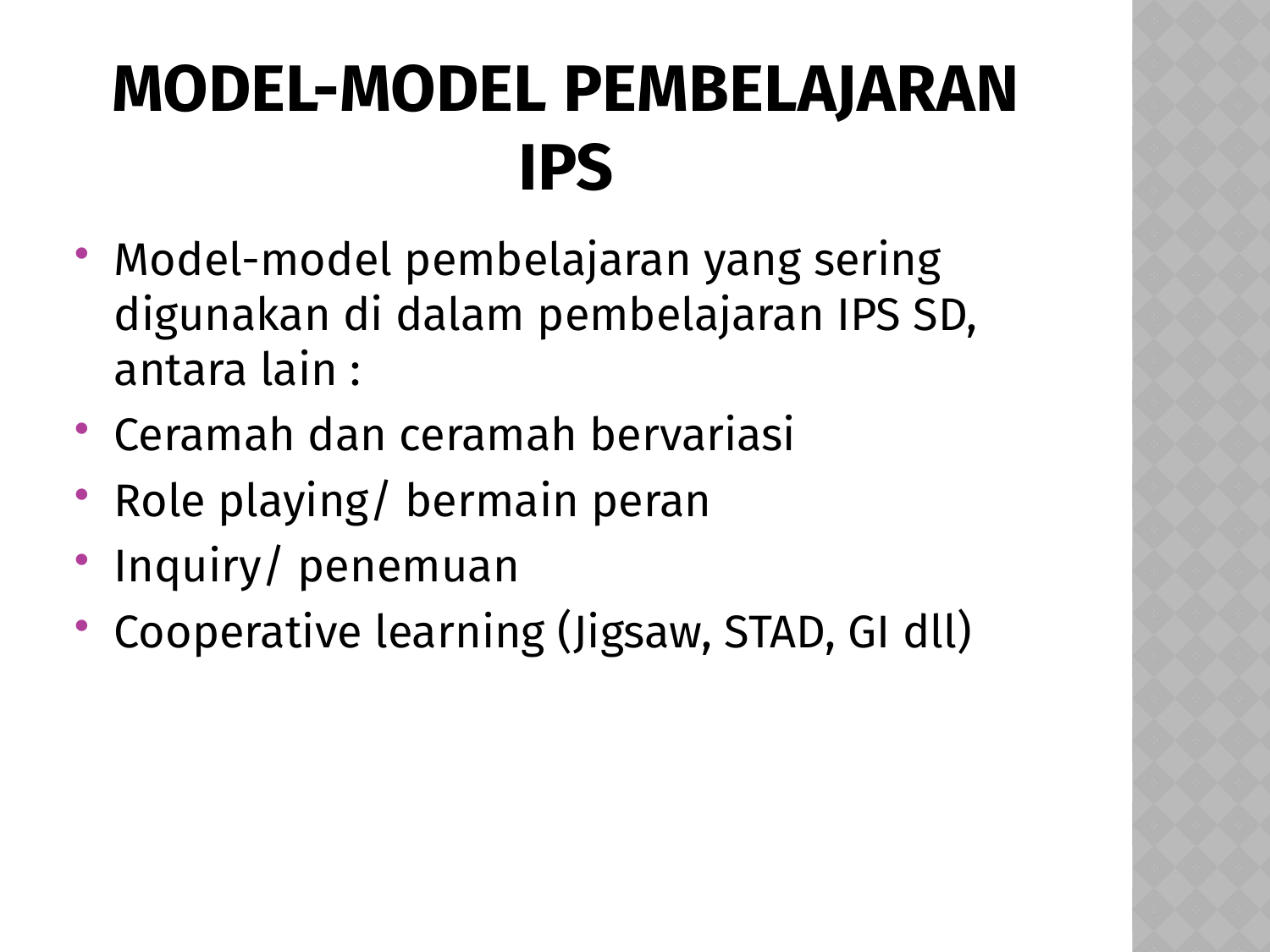

# MODEL-MODEL PEMBELAJARAN IPS
Model-model pembelajaran yang sering digunakan di dalam pembelajaran IPS SD, antara lain :
Ceramah dan ceramah bervariasi
Role playing/ bermain peran
Inquiry/ penemuan
Cooperative learning (Jigsaw, STAD, GI dll)